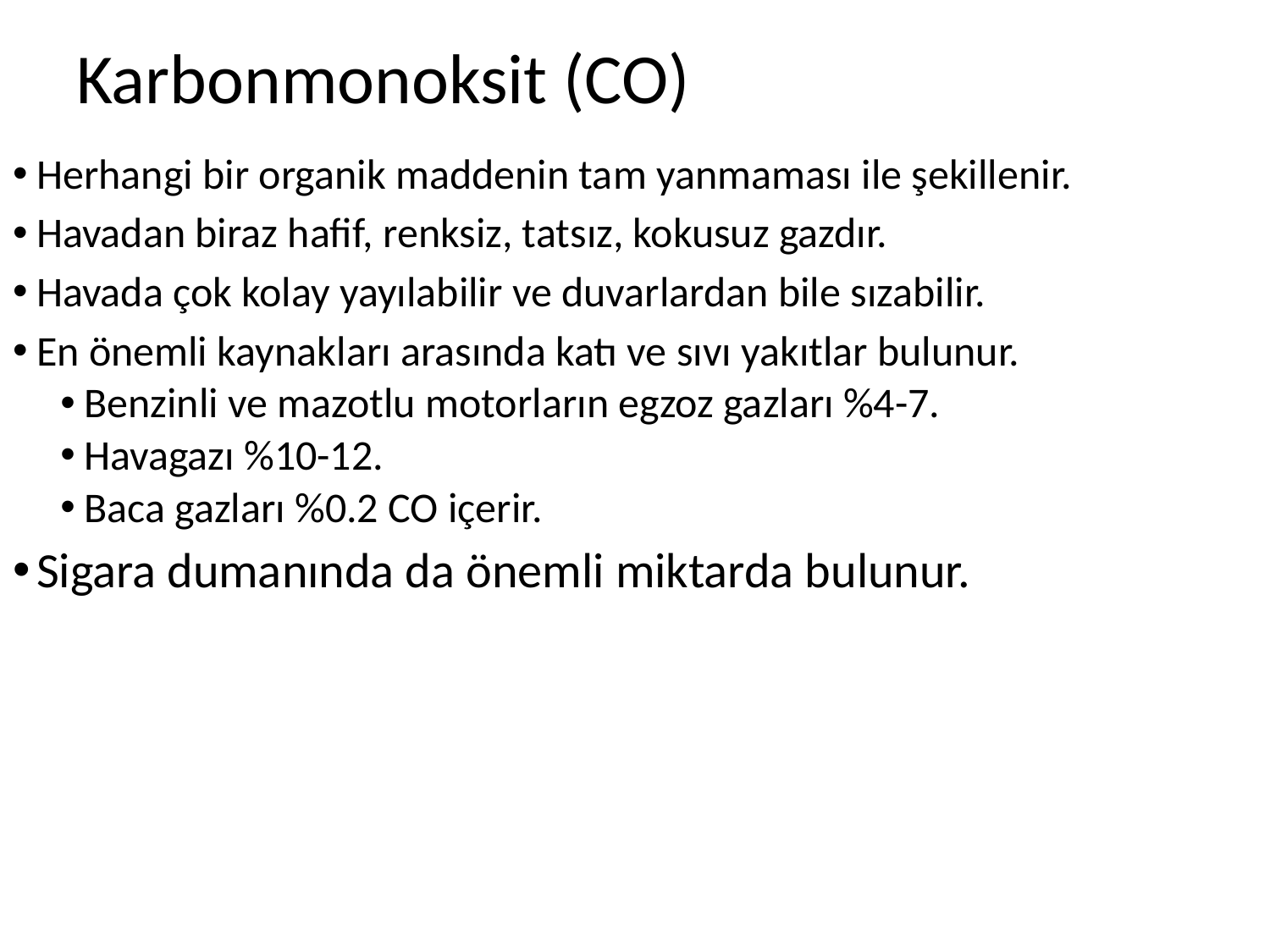

# Karbonmonoksit (CO)
Herhangi bir organik maddenin tam yanmaması ile şekillenir.
Havadan biraz hafif, renksiz, tatsız, kokusuz gazdır.
Havada çok kolay yayılabilir ve duvarlardan bile sızabilir.
En önemli kaynakları arasında katı ve sıvı yakıtlar bulunur.
Benzinli ve mazotlu motorların egzoz gazları %4-7.
Havagazı %10-12.
Baca gazları %0.2 CO içerir.
Sigara dumanında da önemli miktarda bulunur.